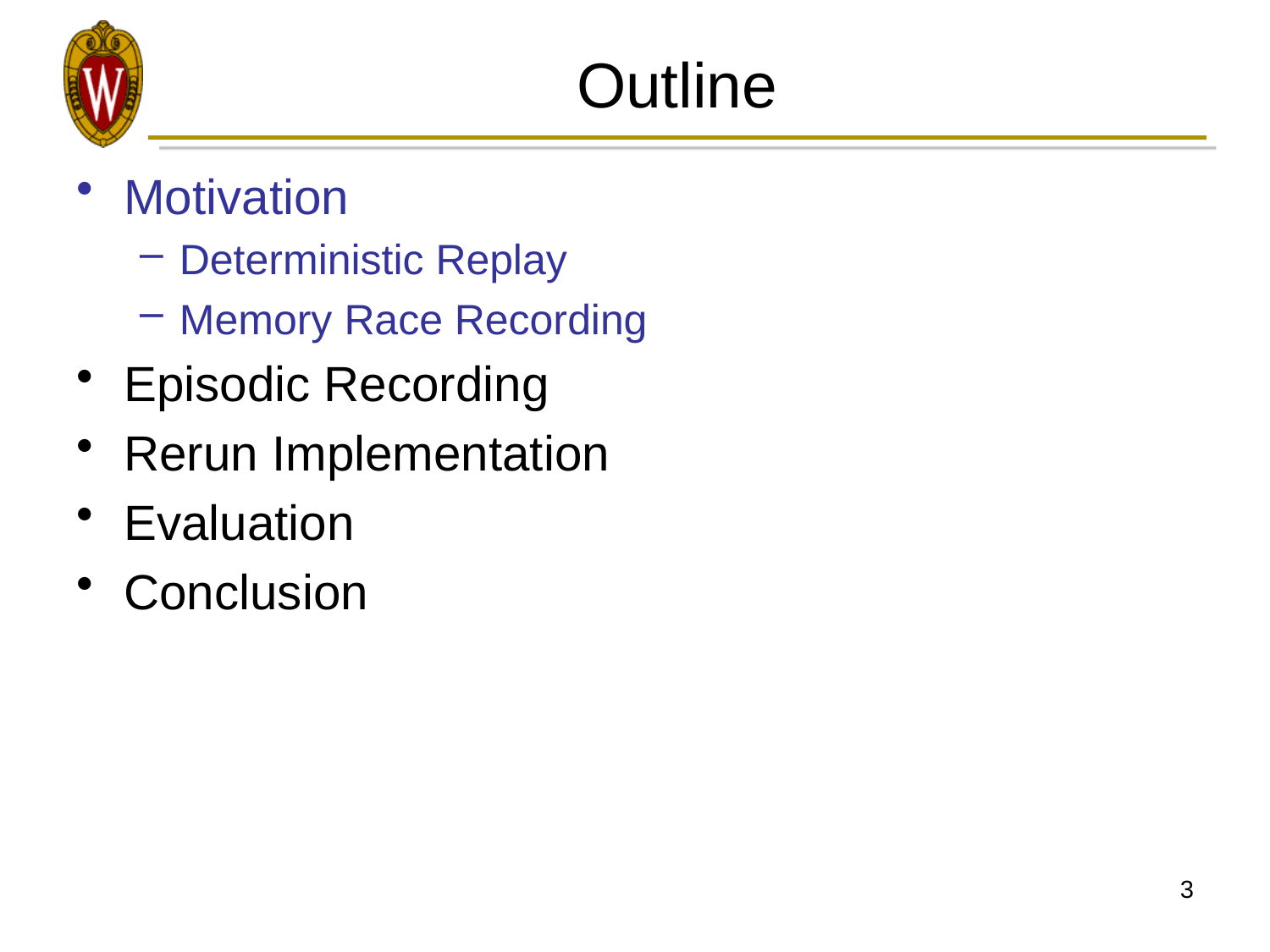

# Outline
Motivation
Deterministic Replay
Memory Race Recording
Episodic Recording
Rerun Implementation
Evaluation
Conclusion
3